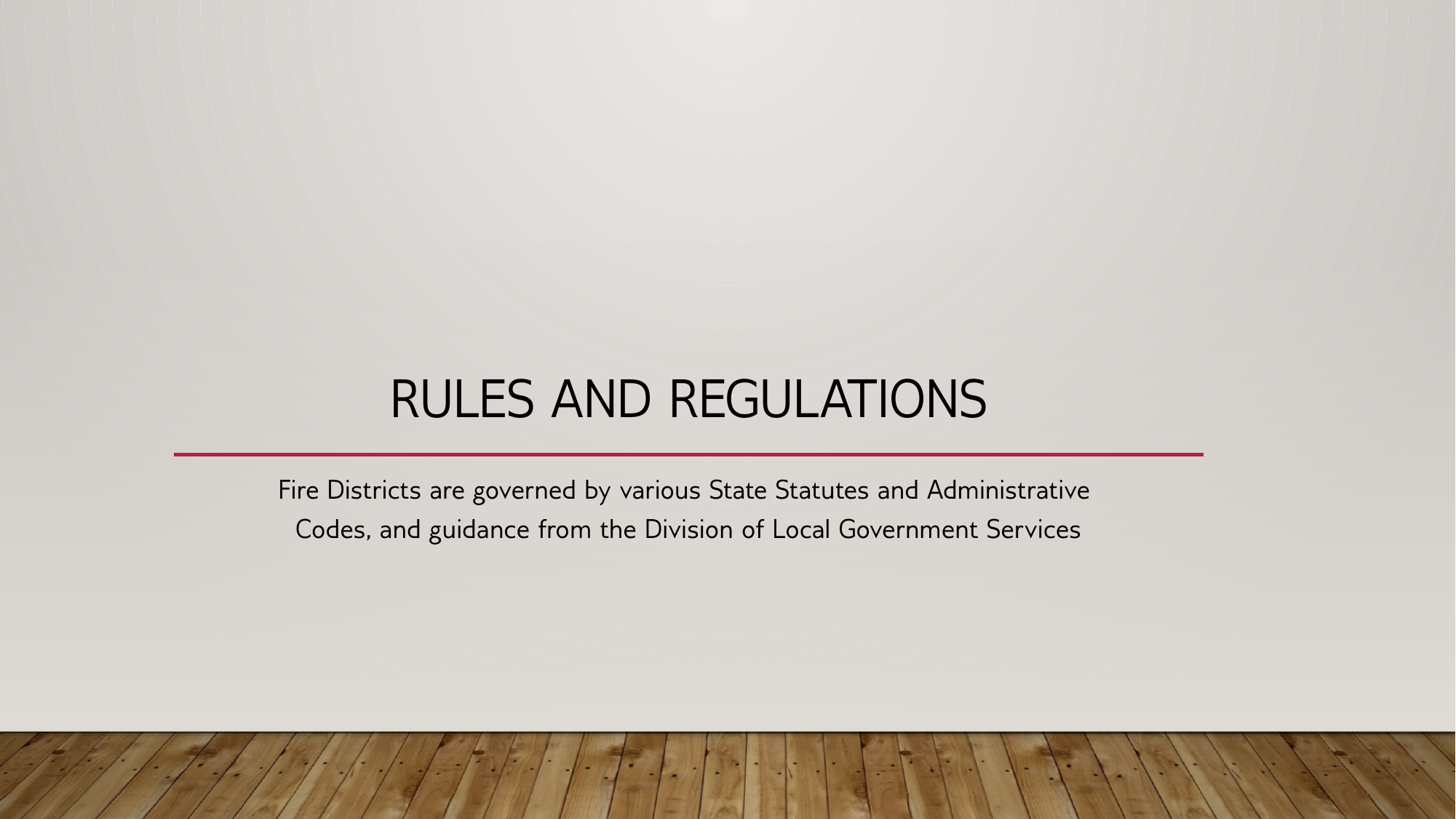

# Rules and regulations
Fire Districts are governed by various State Statutes and Administrative
Codes, and guidance from the Division of Local Government Services